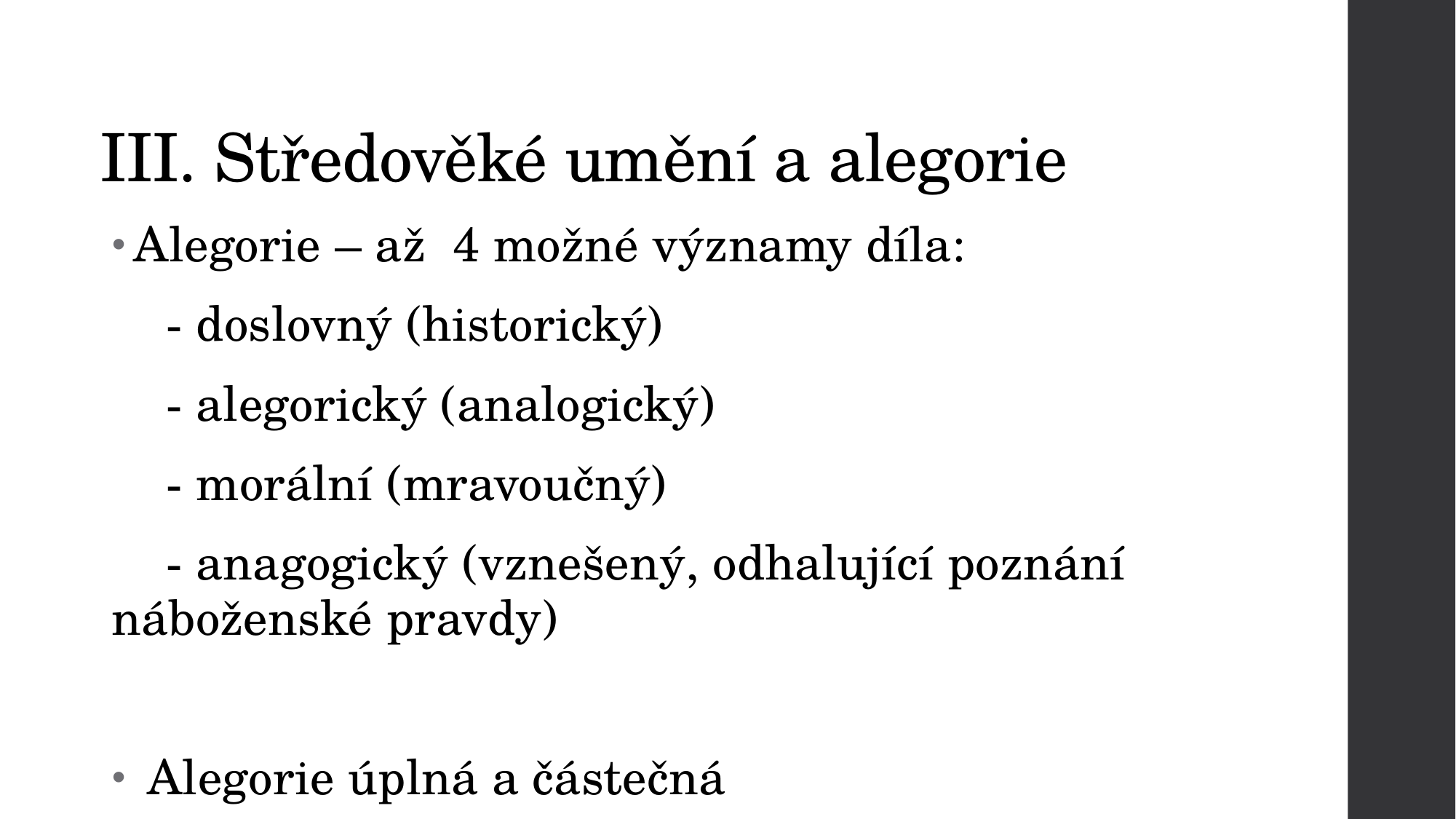

# III. Středověké umění a alegorie
Alegorie – až  4 možné významy díla:
    - doslovný (historický)
    - alegorický (analogický)
    - morální (mravoučný)
    - anagogický (vznešený, odhalující poznání náboženské pravdy)

 Alegorie úplná a částečná